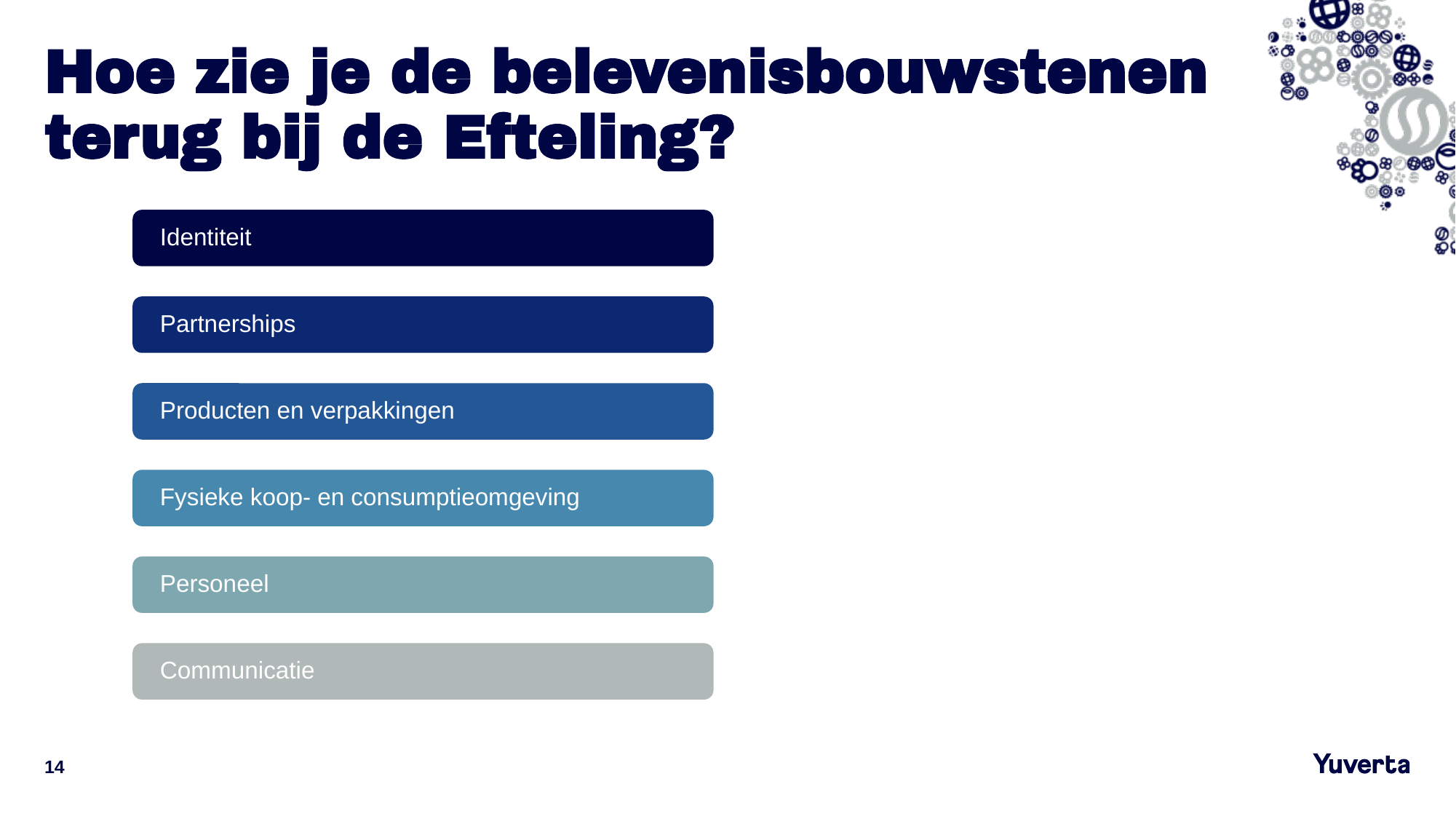

# Hoe zie je de belevenisbouwstenen terug bij de Efteling?
Identiteit
Partnerships
Producten en verpakkingen
Fysieke koop- en consumptieomgeving
Personeel
Communicatie
14
20-8-2023